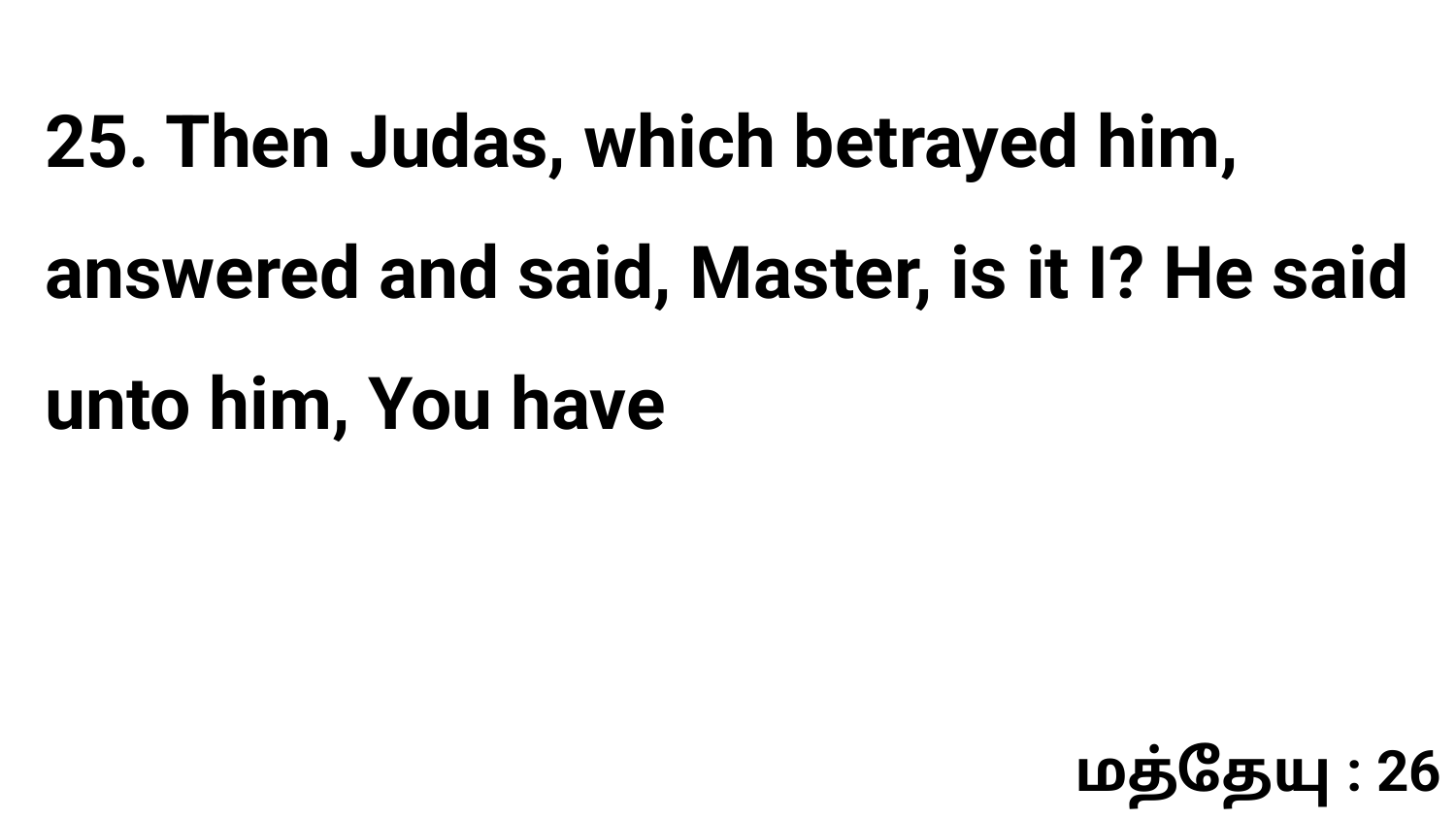

25. Then Judas, which betrayed him, answered and said, Master, is it I? He said unto him, You have
மத்தேயு : 26